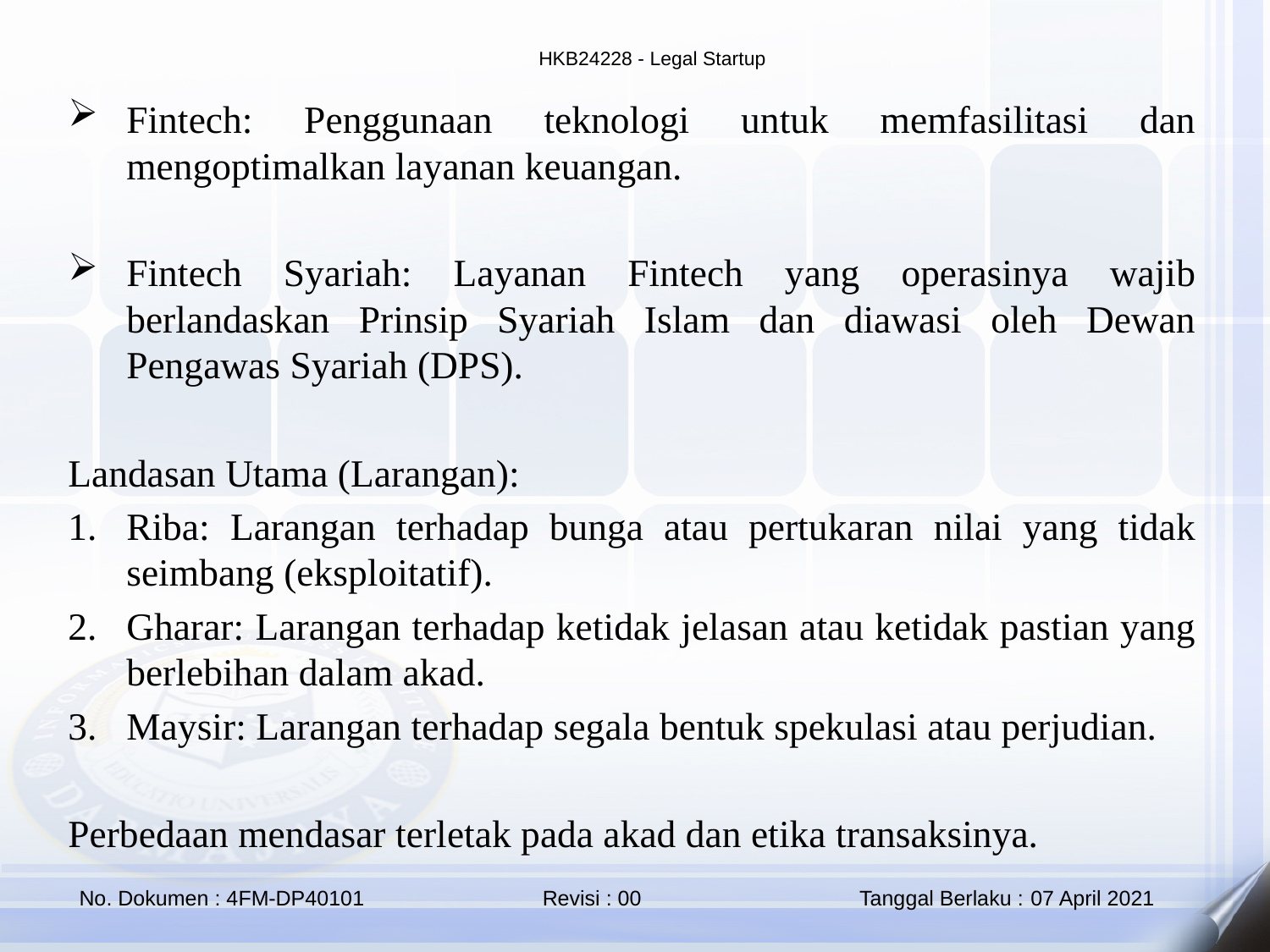

Fintech: Penggunaan teknologi untuk memfasilitasi dan mengoptimalkan layanan keuangan.

Fintech Syariah: Layanan Fintech yang operasinya wajib berlandaskan Prinsip Syariah Islam dan diawasi oleh Dewan Pengawas Syariah (DPS).

Landasan Utama (Larangan):
Riba: Larangan terhadap bunga atau pertukaran nilai yang tidak seimbang (eksploitatif).
Gharar: Larangan terhadap ketidak jelasan atau ketidak pastian yang berlebihan dalam akad.
Maysir: Larangan terhadap segala bentuk spekulasi atau perjudian.

Perbedaan mendasar terletak pada akad dan etika transaksinya.